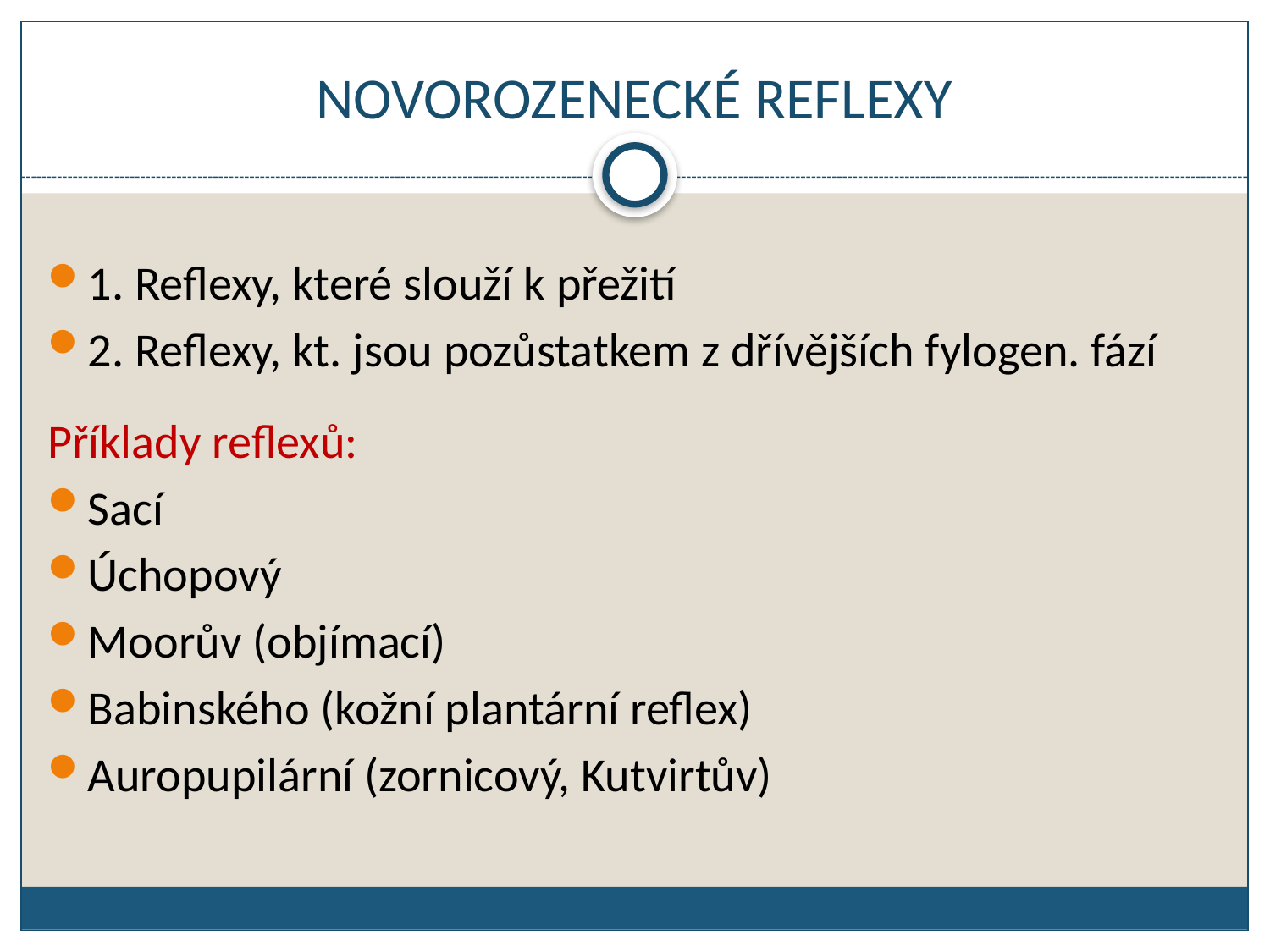

# NOVOROZENECKÉ REFLEXY
1. Reflexy, které slouží k přežití
2. Reflexy, kt. jsou pozůstatkem z dřívějších fylogen. fází

Příklady reflexů:
Sací
Úchopový
Moorův (objímací)
Babinského (kožní plantární reflex)
Auropupilární (zornicový, Kutvirtův)